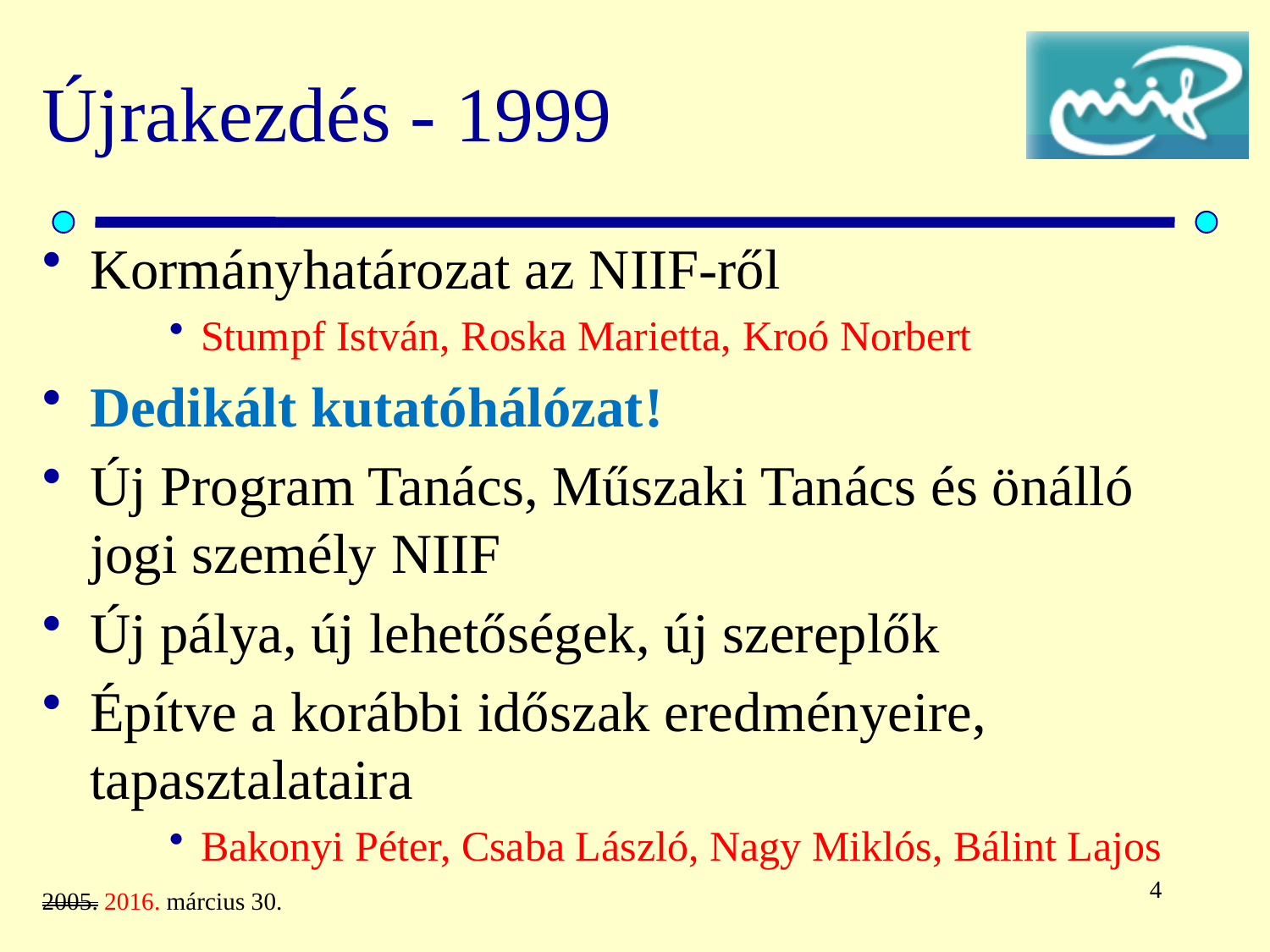

# Újrakezdés - 1999
Kormányhatározat az NIIF-ről
Stumpf István, Roska Marietta, Kroó Norbert
Dedikált kutatóhálózat!
Új Program Tanács, Műszaki Tanács és önálló jogi személy NIIF
Új pálya, új lehetőségek, új szereplők
Építve a korábbi időszak eredményeire, tapasztalataira
Bakonyi Péter, Csaba László, Nagy Miklós, Bálint Lajos